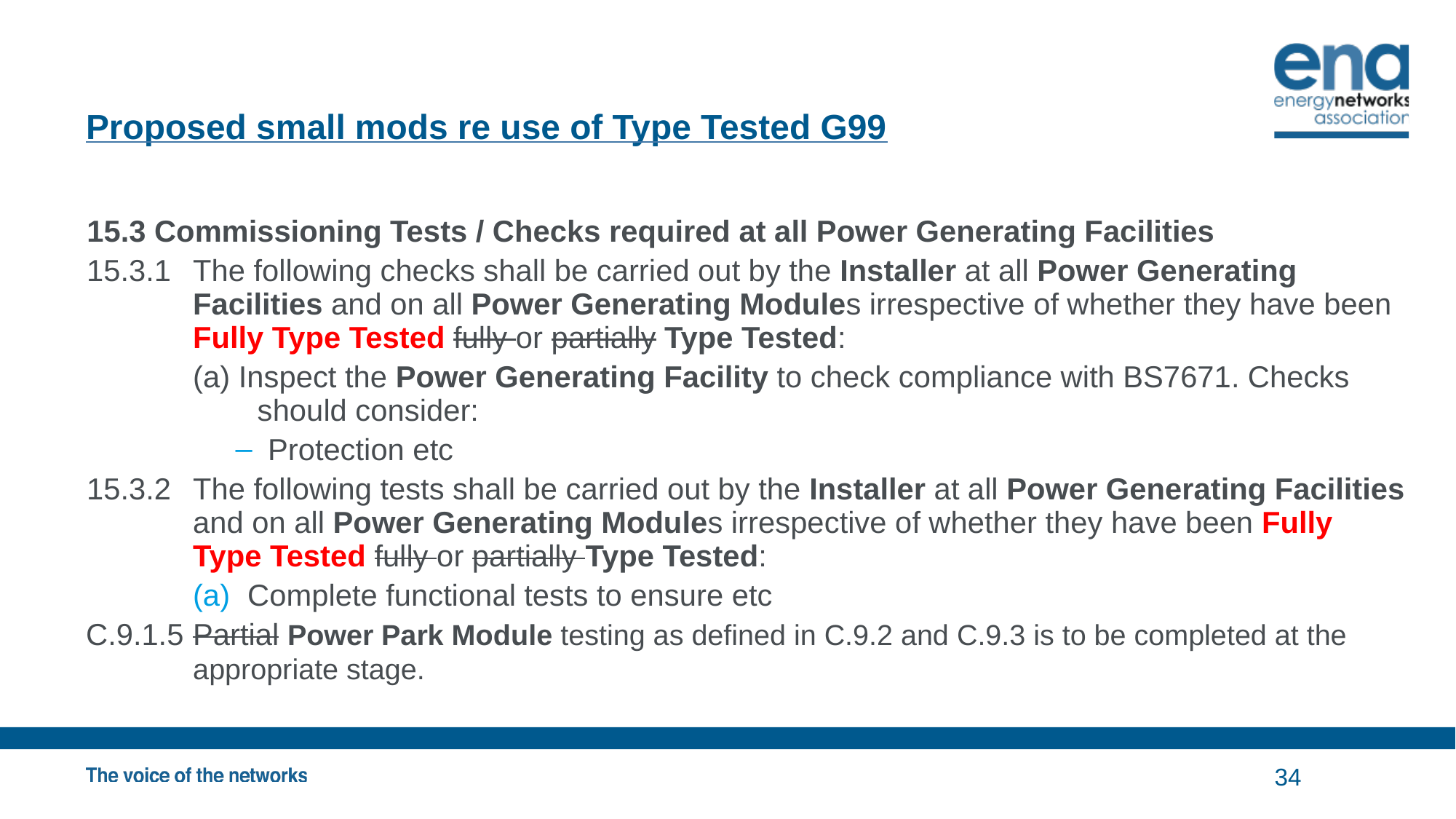

# Proposed small mods re use of Type Tested G99
15.3 Commissioning Tests / Checks required at all Power Generating Facilities
15.3.1	The following checks shall be carried out by the Installer at all Power Generating Facilities and on all Power Generating Modules irrespective of whether they have been Fully Type Tested fully or partially Type Tested:
(a) Inspect the Power Generating Facility to check compliance with BS7671. Checks should consider:
Protection etc
15.3.2	The following tests shall be carried out by the Installer at all Power Generating Facilities and on all Power Generating Modules irrespective of whether they have been Fully Type Tested fully or partially Type Tested:
Complete functional tests to ensure etc
C.9.1.5	Partial Power Park Module testing as defined in C.9.2 and C.9.3 is to be completed at the appropriate stage.
34